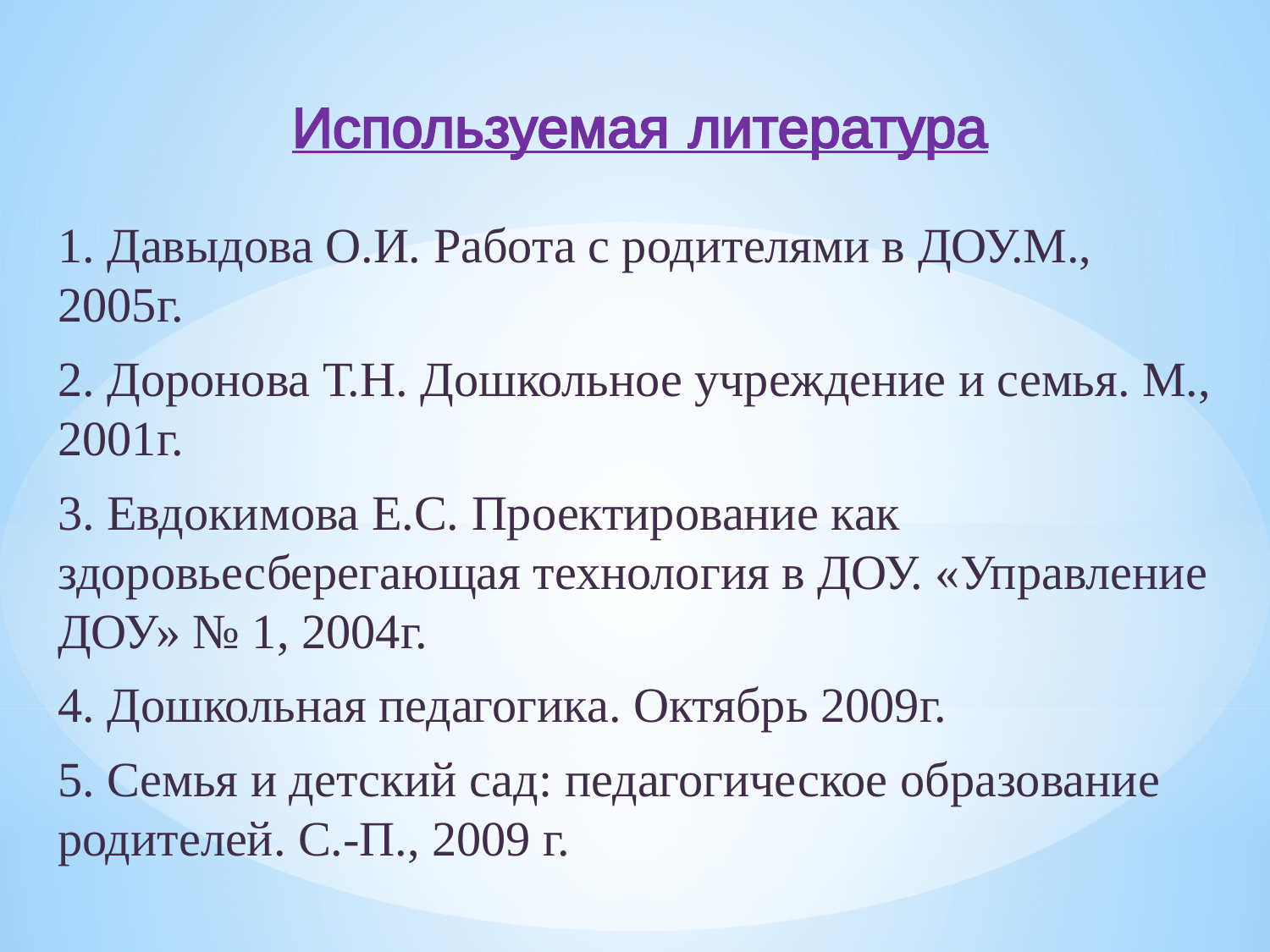

Используемая литература

1. Давыдова О.И. Работа с родителями в ДОУ.М., 2005г.
2. Доронова Т.Н. Дошкольное учреждение и семья. М., 2001г.
3. Евдокимова Е.С. Проектирование как здоровьесберегающая технология в ДОУ. «Управление ДОУ» № 1, 2004г.
4. Дошкольная педагогика. Октябрь 2009г.
5. Семья и детский сад: педагогическое образование родителей. С.-П., 2009 г.